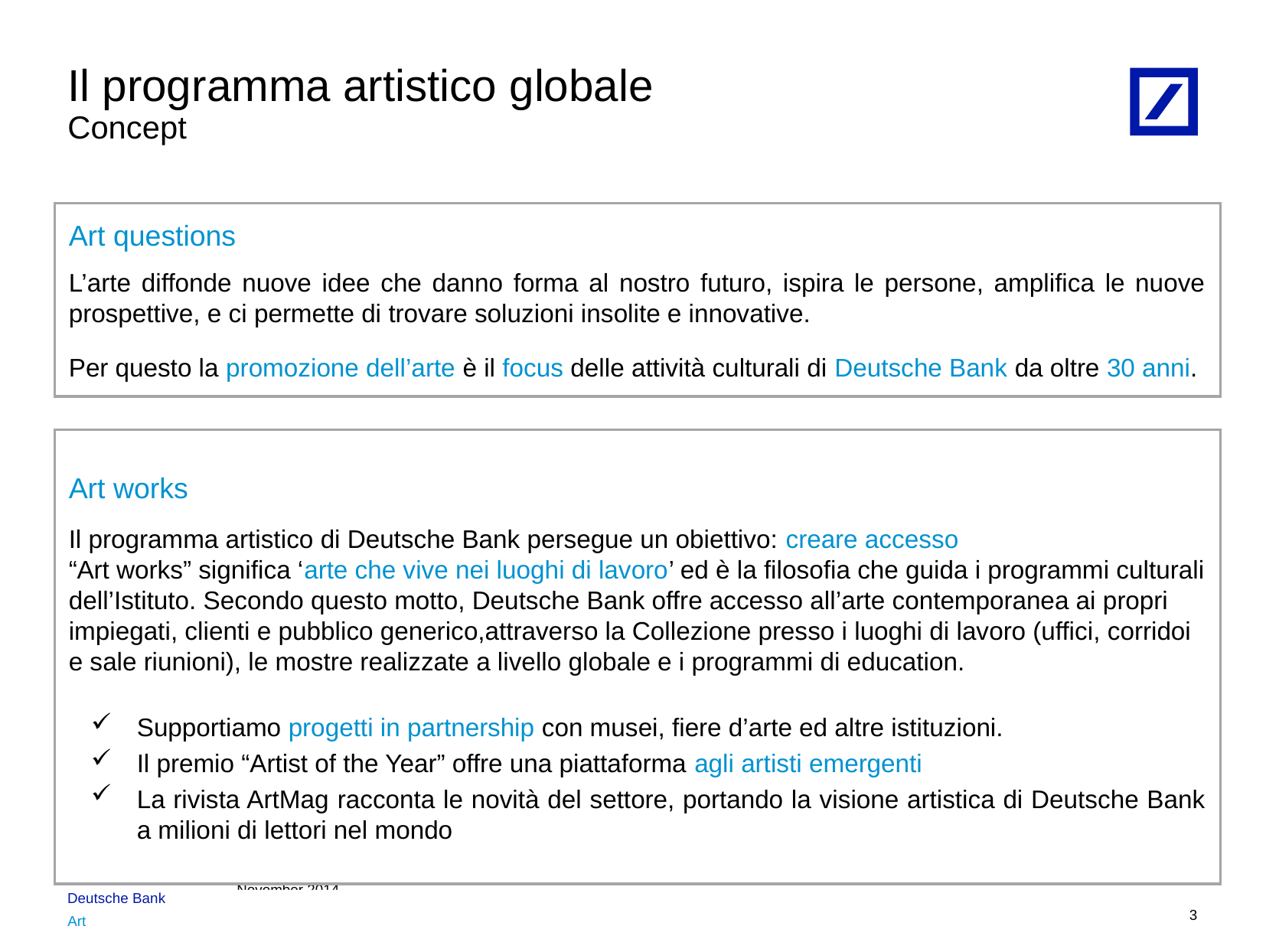

Il programma artistico globale
Concept
Art questions
L’arte diffonde nuove idee che danno forma al nostro futuro, ispira le persone, amplifica le nuove prospettive, e ci permette di trovare soluzioni insolite e innovative.
Per questo la promozione dell’arte è il focus delle attività culturali di Deutsche Bank da oltre 30 anni.
Art works
Il programma artistico di Deutsche Bank persegue un obiettivo: creare accesso
“Art works” significa ‘arte che vive nei luoghi di lavoro’ ed è la filosofia che guida i programmi culturali dell’Istituto. Secondo questo motto, Deutsche Bank offre accesso all’arte contemporanea ai propri impiegati, clienti e pubblico generico,attraverso la Collezione presso i luoghi di lavoro (uffici, corridoi e sale riunioni), le mostre realizzate a livello globale e i programmi di education.

Supportiamo progetti in partnership con musei, fiere d’arte ed altre istituzioni.
Il premio “Artist of the Year” offre una piattaforma agli artisti emergenti
La rivista ArtMag racconta le novità del settore, portando la visione artistica di Deutsche Bank a milioni di lettori nel mondo
3